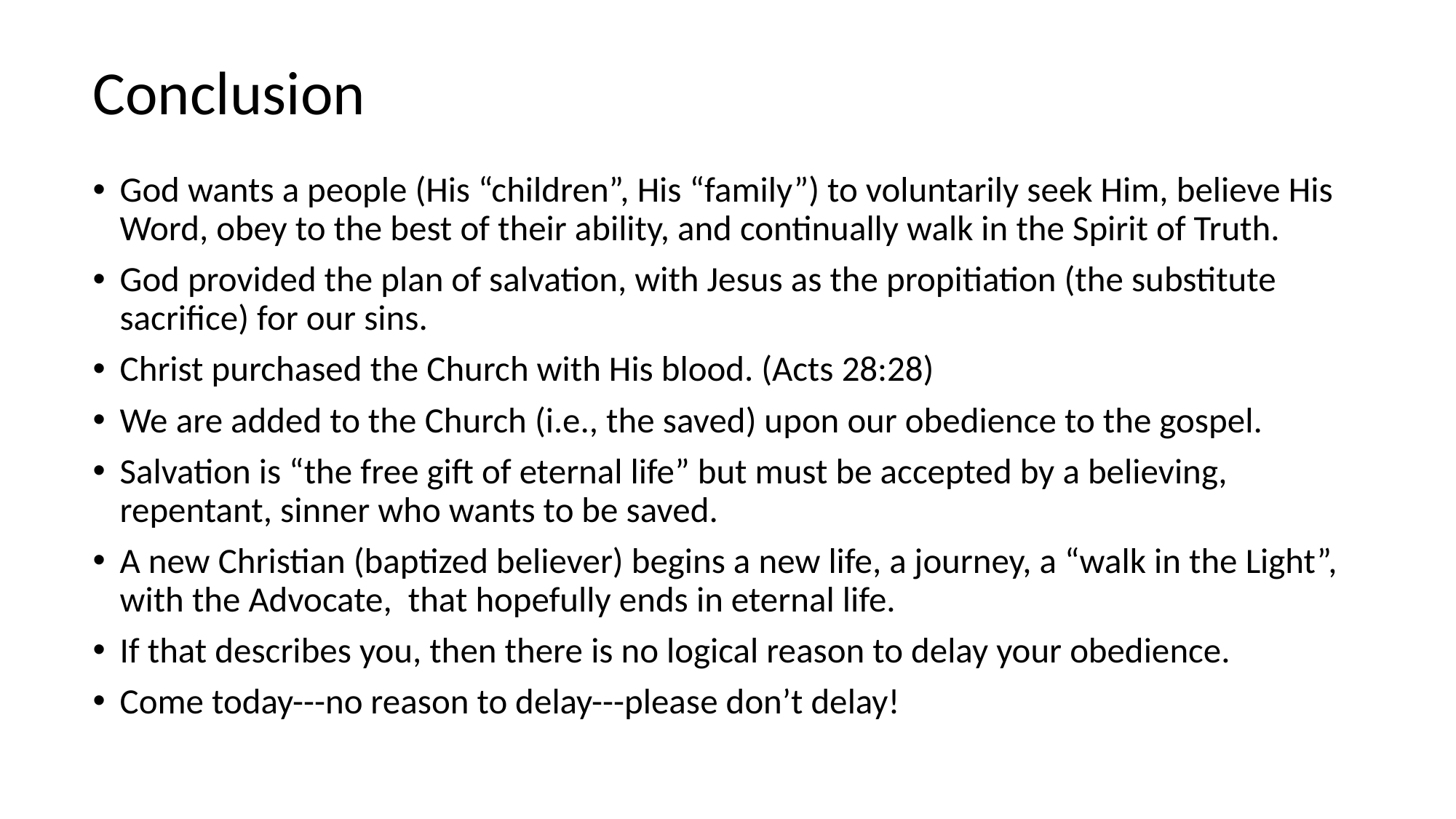

# Conclusion
God wants a people (His “children”, His “family”) to voluntarily seek Him, believe His Word, obey to the best of their ability, and continually walk in the Spirit of Truth.
God provided the plan of salvation, with Jesus as the propitiation (the substitute sacrifice) for our sins.
Christ purchased the Church with His blood. (Acts 28:28)
We are added to the Church (i.e., the saved) upon our obedience to the gospel.
Salvation is “the free gift of eternal life” but must be accepted by a believing, repentant, sinner who wants to be saved.
A new Christian (baptized believer) begins a new life, a journey, a “walk in the Light”, with the Advocate,  that hopefully ends in eternal life.
If that describes you, then there is no logical reason to delay your obedience.
Come today---no reason to delay---please don’t delay!